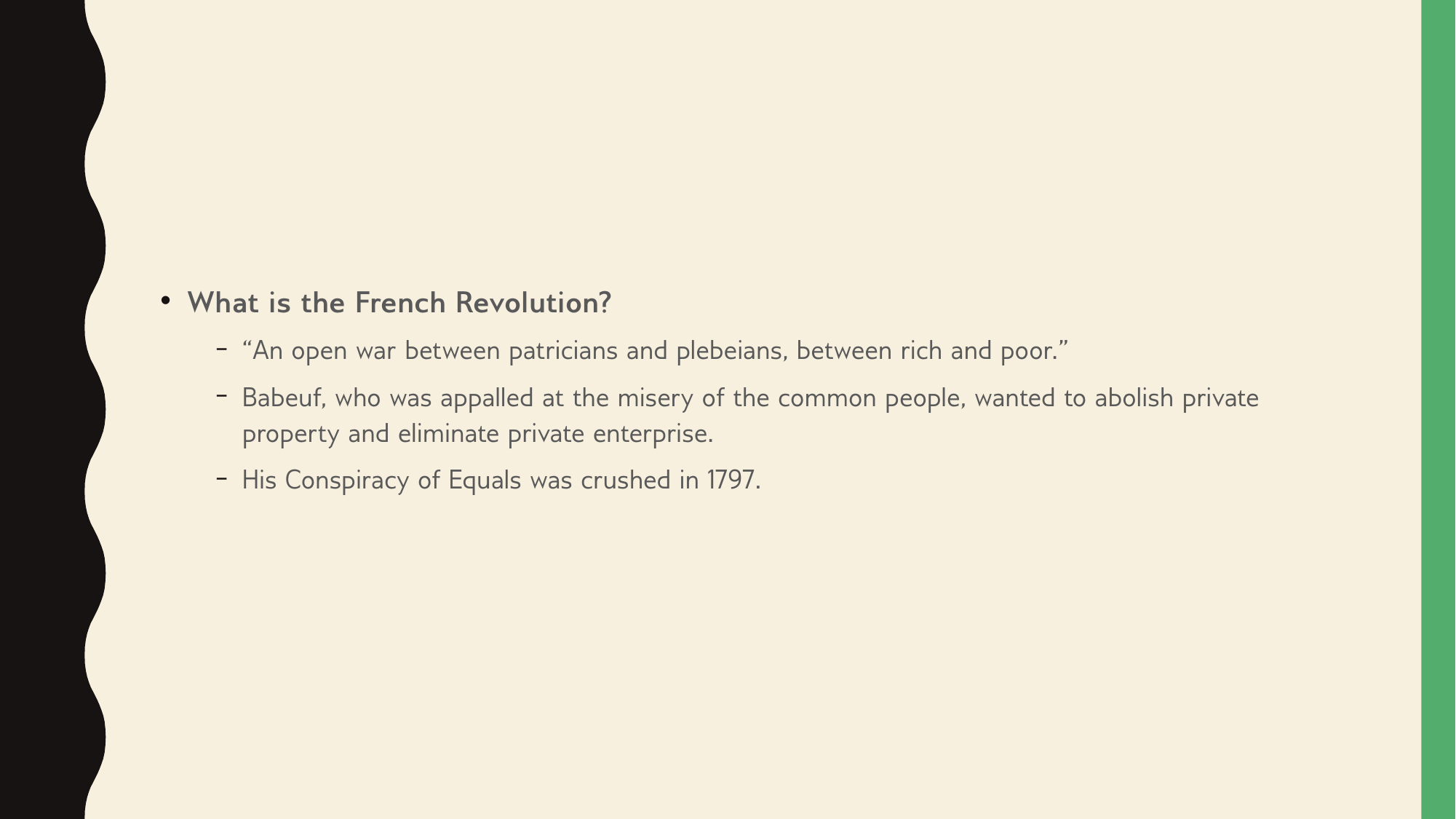

#
What is the French Revolution?
“An open war between patricians and plebeians, between rich and poor.”
Babeuf, who was appalled at the misery of the common people, wanted to abolish private property and eliminate private enterprise.
His Conspiracy of Equals was crushed in 1797.